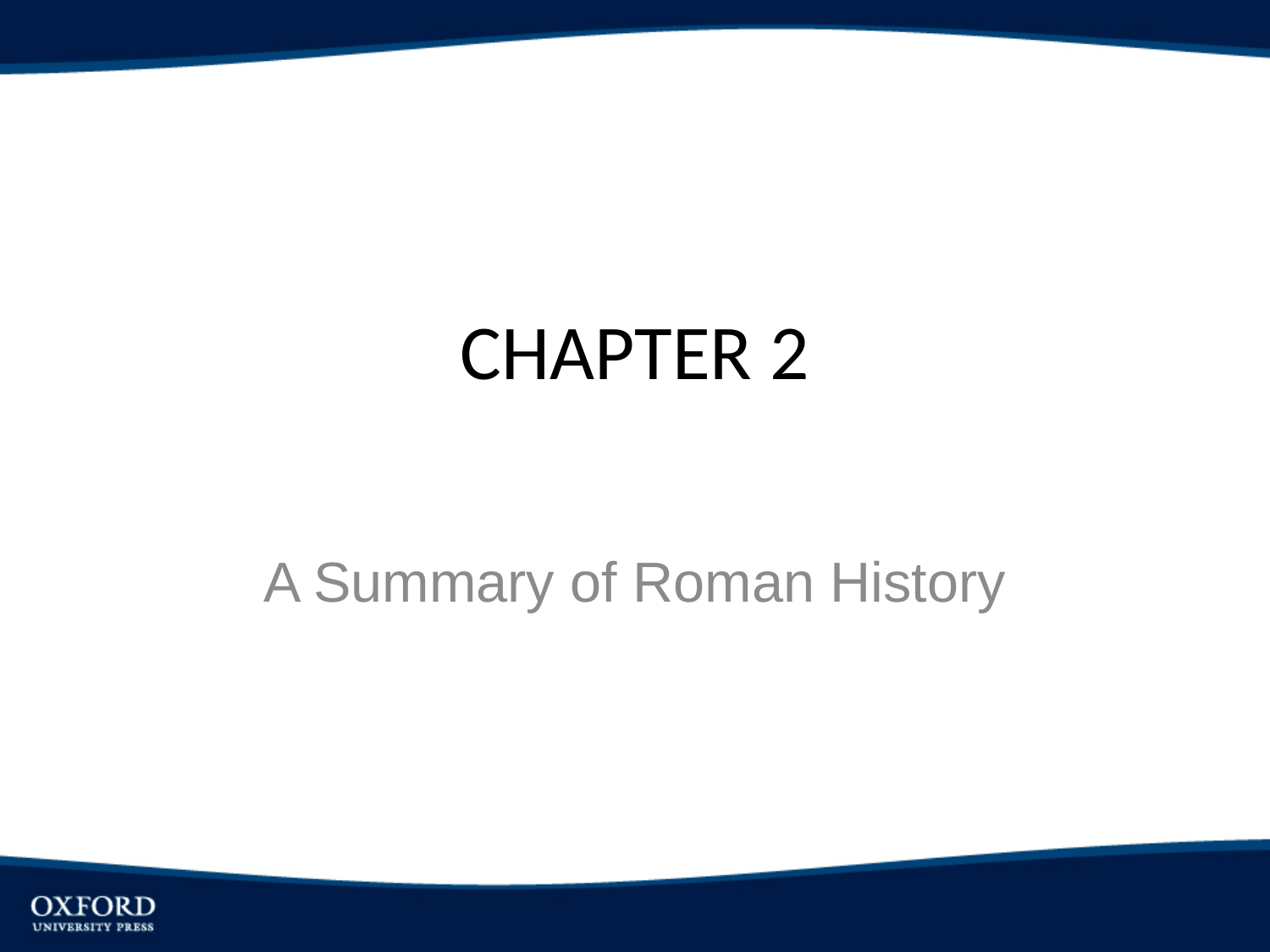

# CHAPTER 2
A Summary of Roman History